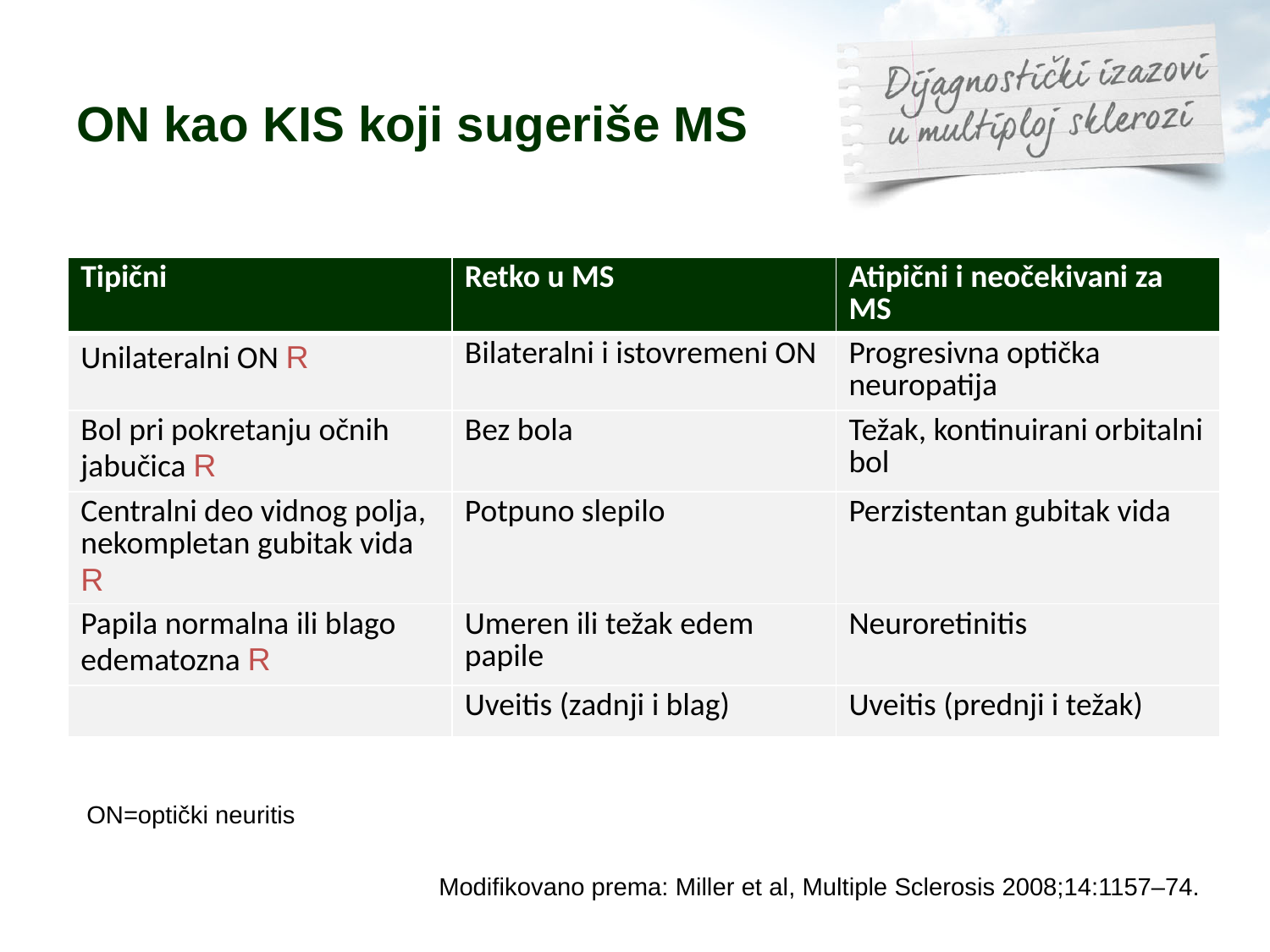

# ON kao KIS koji sugeriše MS
| Tipični | Retko u MS | Atipični i neočekivani za MS |
| --- | --- | --- |
| Unilateralni ON R | Bilateralni i istovremeni ON | Progresivna optička neuropatija |
| Bol pri pokretanju očnih jabučica R | Bez bola | Težak, kontinuirani orbitalni bol |
| Centralni deo vidnog polja, nekompletan gubitak vida R | Potpuno slepilo | Perzistentan gubitak vida |
| Papila normalna ili blago edematozna R | Umeren ili težak edem papile | Neuroretinitis |
|  | Uveitis (zadnji i blag) | Uveitis (prednji i težak) |
ON=optički neuritis
Modifikovano prema: Miller et al, Multiple Sclerosis 2008;14:1157–74.